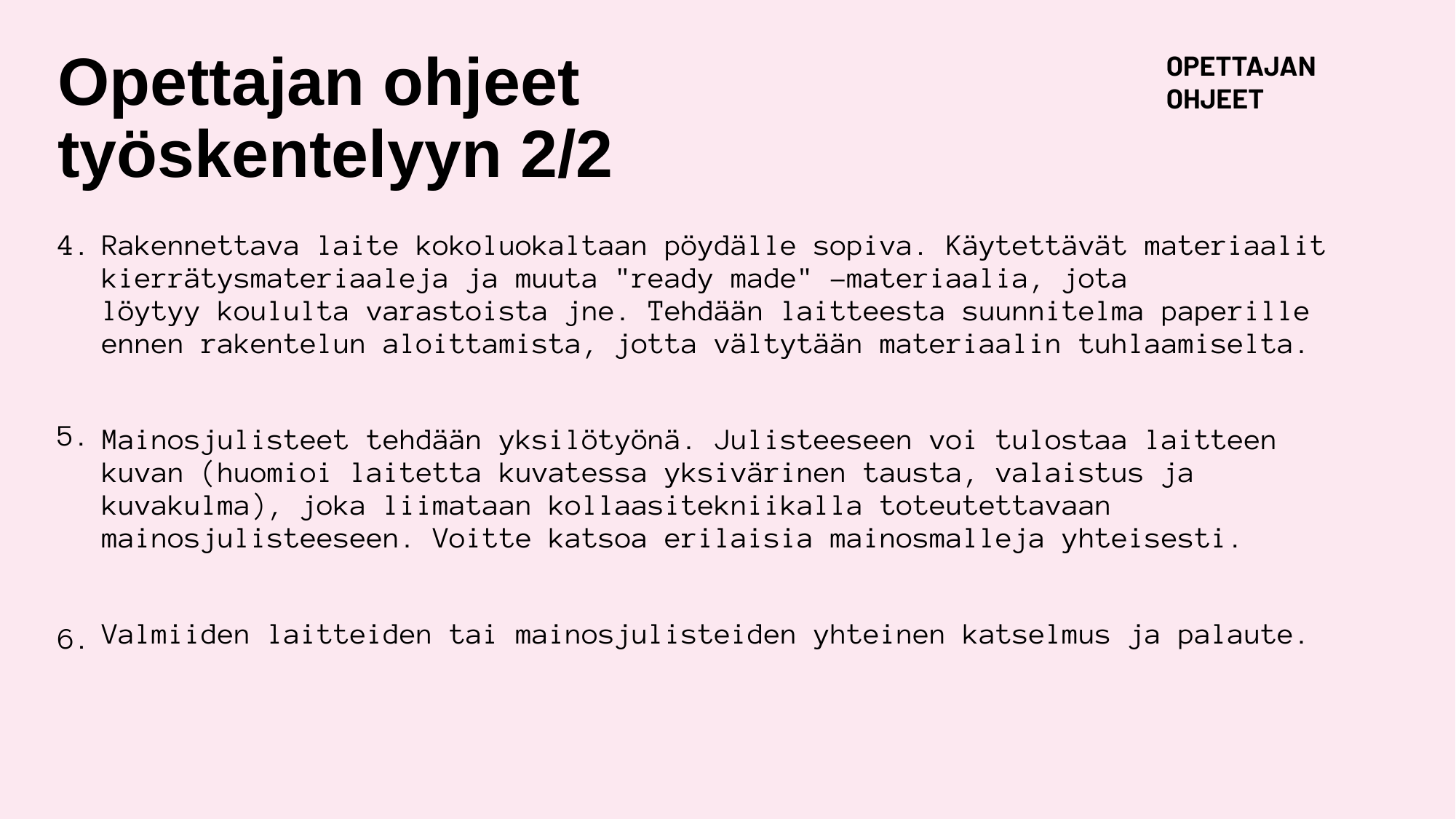

# Opettajan ohjeet työskentelyyn 2/2
OPETTAJAN OHJEET

Rakennettava laite kokoluokaltaan pöydälle sopiva. Käytettävät materiaalit kierrätysmateriaaleja ja muuta "ready made" -materiaalia, jota löytyy koululta varastoista jne. Tehdään laitteesta suunnitelma paperille ennen rakentelun aloittamista, jotta vältytään materiaalin tuhlaamiselta.

Mainosjulisteet tehdään yksilötyönä. Julisteeseen voi tulostaa laitteen kuvan (huomioi laitetta kuvatessa yksivärinen tausta, valaistus ja kuvakulma), joka liimataan kollaasitekniikalla toteutettavaan mainosjulisteeseen. Voitte katsoa erilaisia mainosmalleja yhteisesti.

Valmiiden laitteiden tai mainosjulisteiden yhteinen katselmus ja palaute.
4.
5.
6.